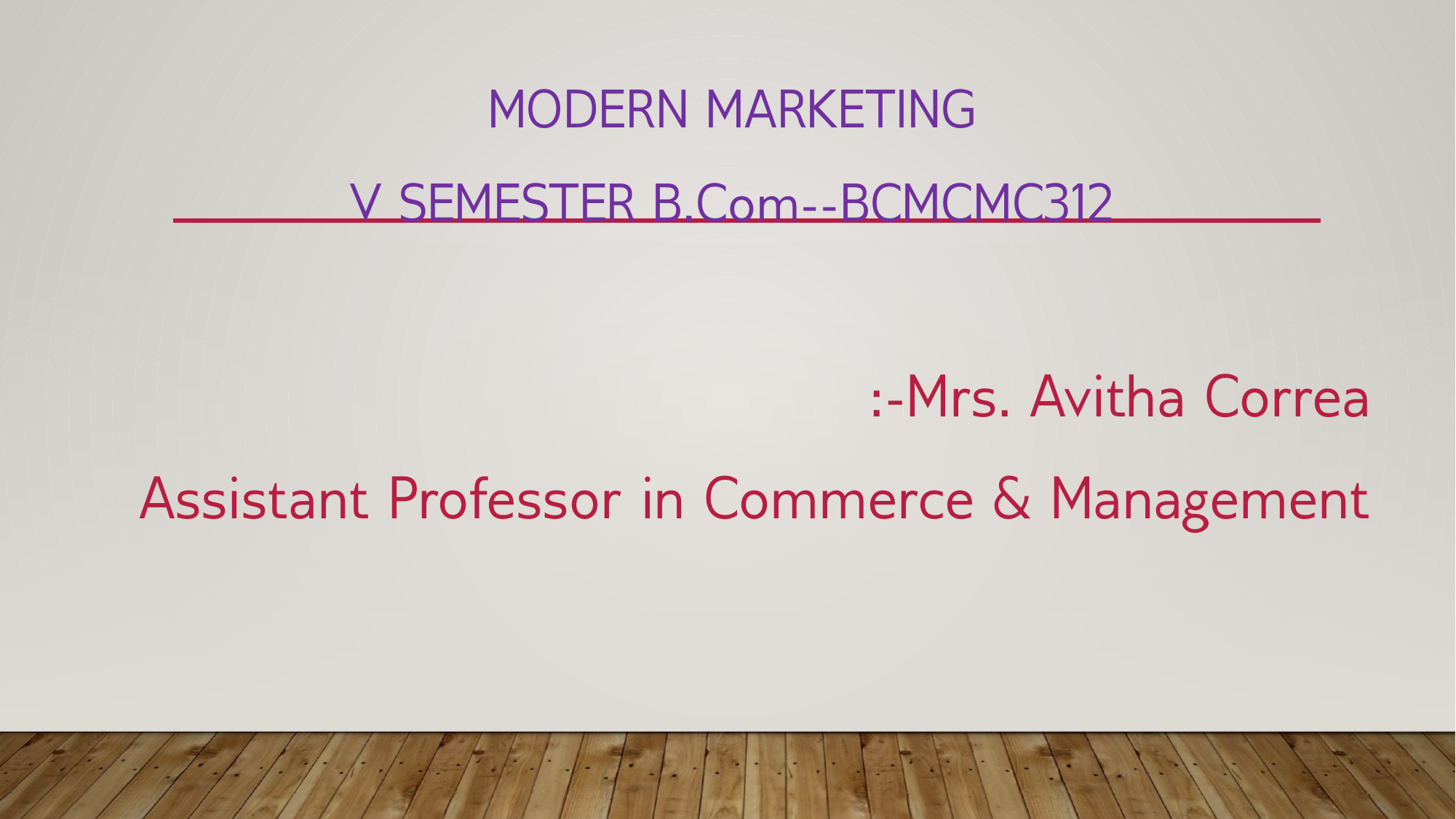

MODERN MARKETING
V SEMESTER B.Com--BCMCMC312

:-Mrs. Avitha Correa
Assistant Professor in Commerce & Management